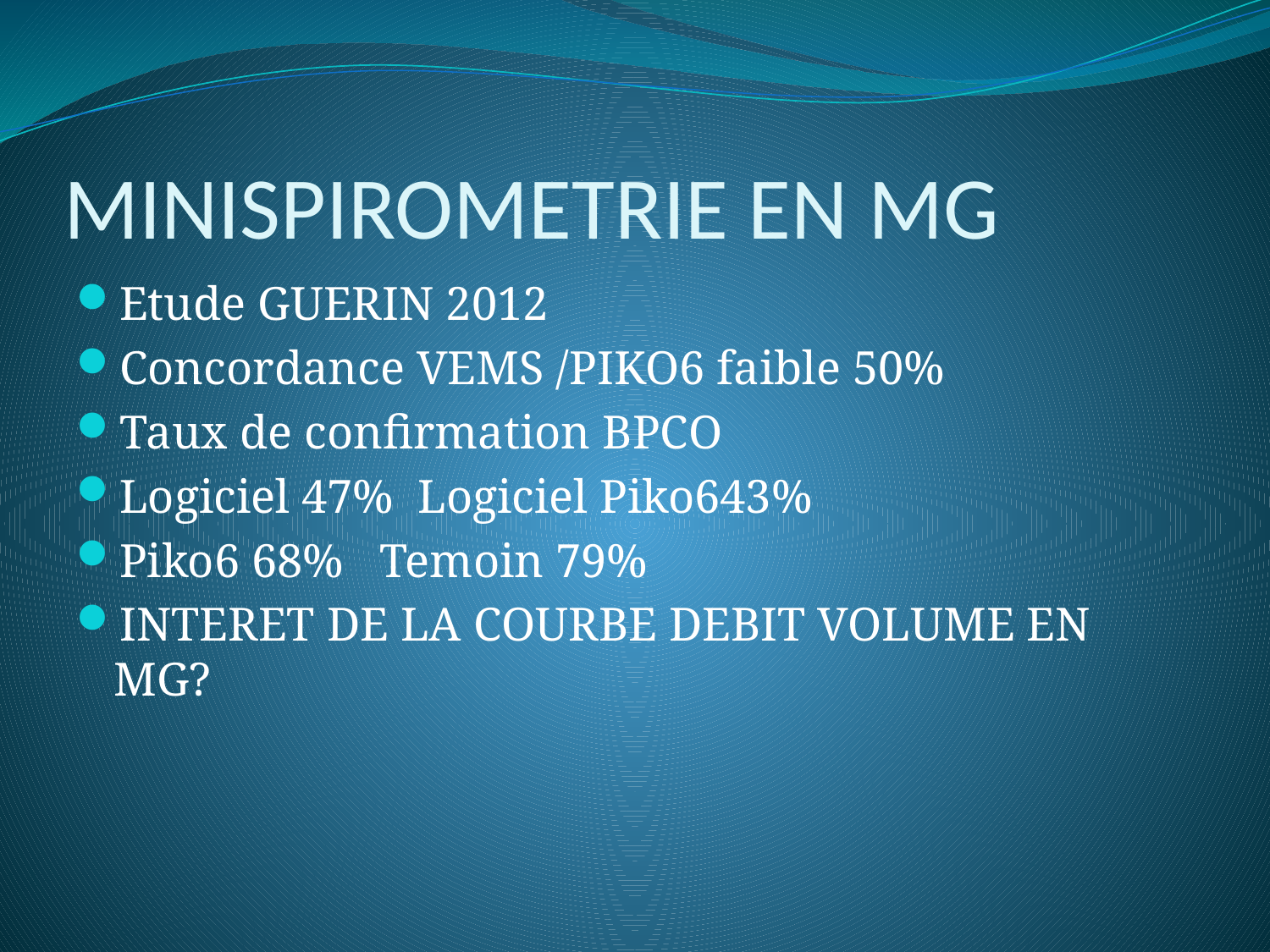

# MINISPIROMETRIE EN MG
Etude GUERIN 2012
Concordance VEMS /PIKO6 faible 50%
Taux de confirmation BPCO
Logiciel 47%  Logiciel Piko643%
Piko6 68%   Temoin 79%
INTERET DE LA COURBE DEBIT VOLUME EN MG?